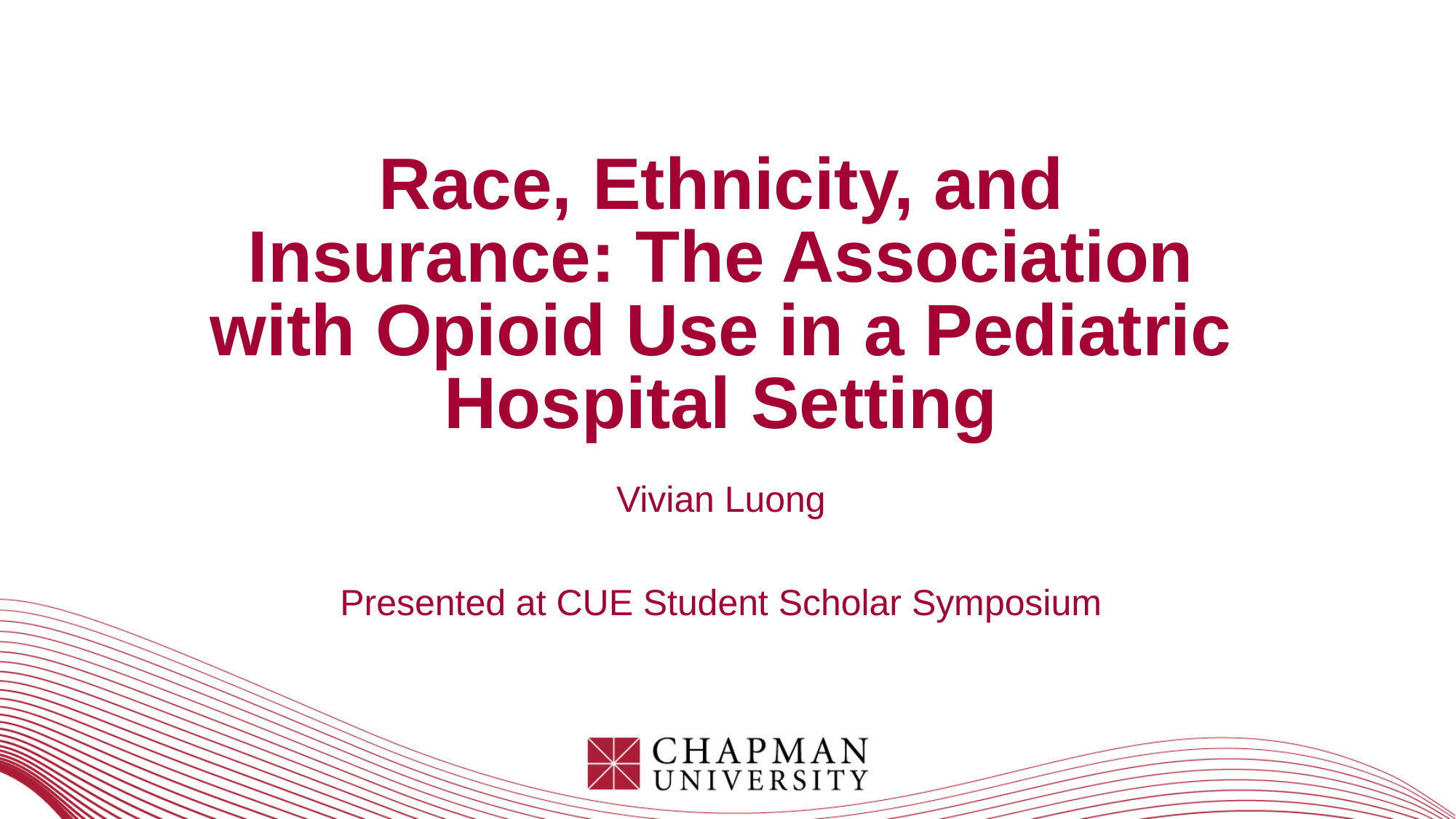

Race, Ethnicity, and Insurance: The Association with Opioid Use in a Pediatric Hospital Setting
Vivian Luong

Presented at CUE Student Scholar Symposium